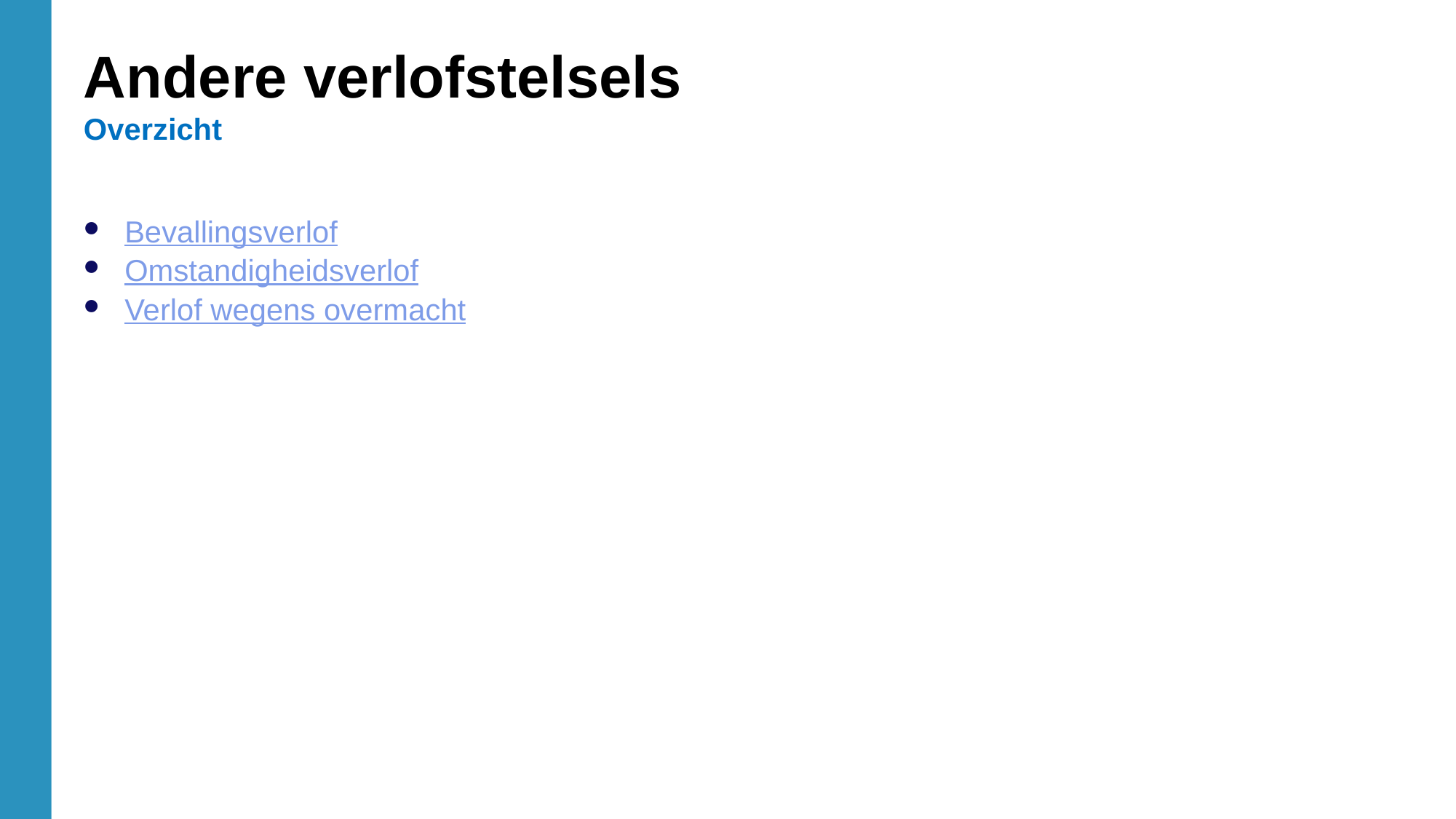

Andere verlofstelsels
Overzicht

Bevallingsverlof
Omstandigheidsverlof
Verlof wegens overmacht